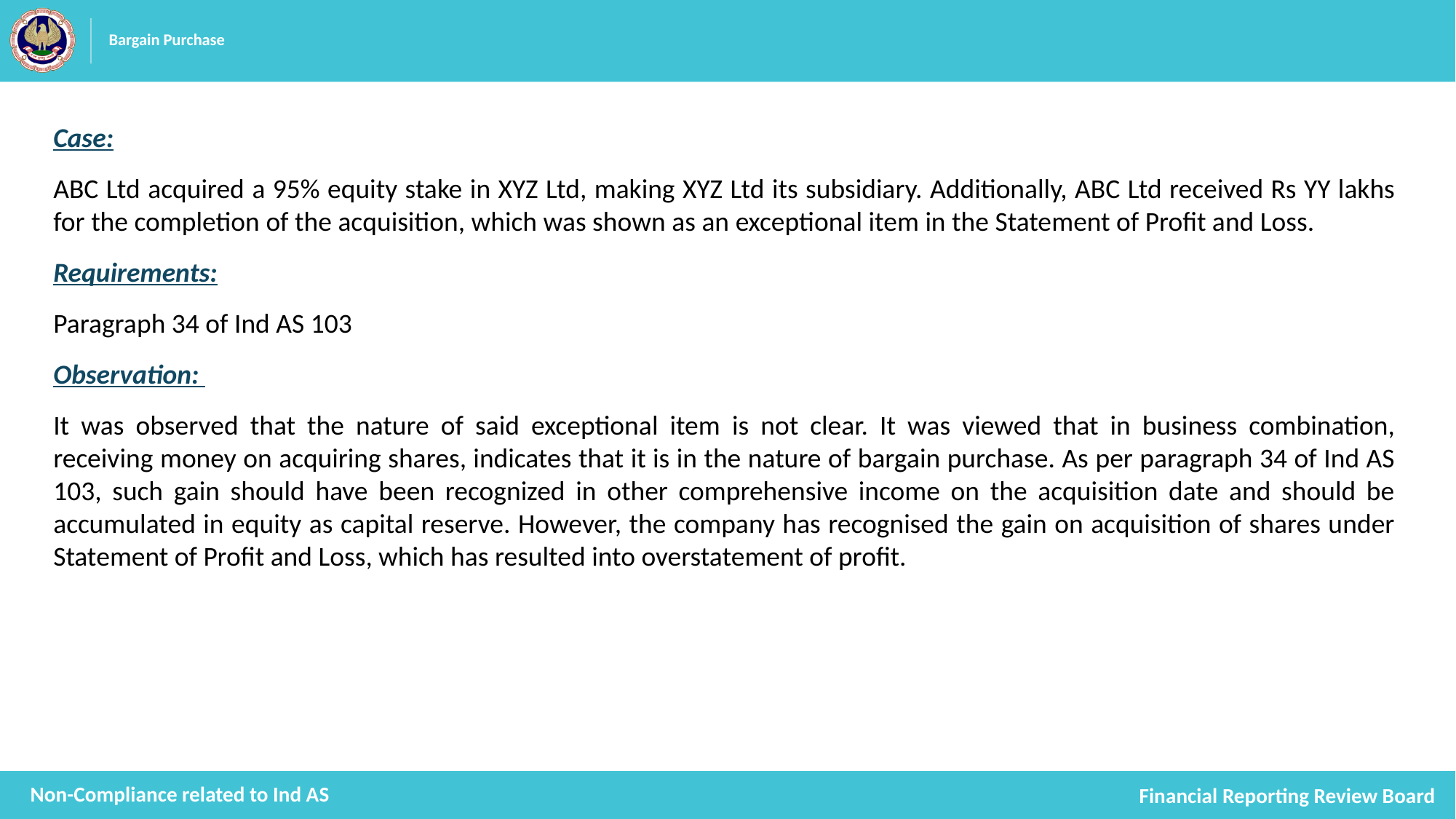

# Bargain Purchase
Case:
ABC Ltd acquired a 95% equity stake in XYZ Ltd, making XYZ Ltd its subsidiary. Additionally, ABC Ltd received Rs YY lakhs for the completion of the acquisition, which was shown as an exceptional item in the Statement of Profit and Loss.
Requirements:
Paragraph 34 of Ind AS 103
Observation:
It was observed that the nature of said exceptional item is not clear. It was viewed that in business combination, receiving money on acquiring shares, indicates that it is in the nature of bargain purchase. As per paragraph 34 of Ind AS 103, such gain should have been recognized in other comprehensive income on the acquisition date and should be accumulated in equity as capital reserve. However, the company has recognised the gain on acquisition of shares under Statement of Profit and Loss, which has resulted into overstatement of profit.
Non-Compliance related to Ind AS